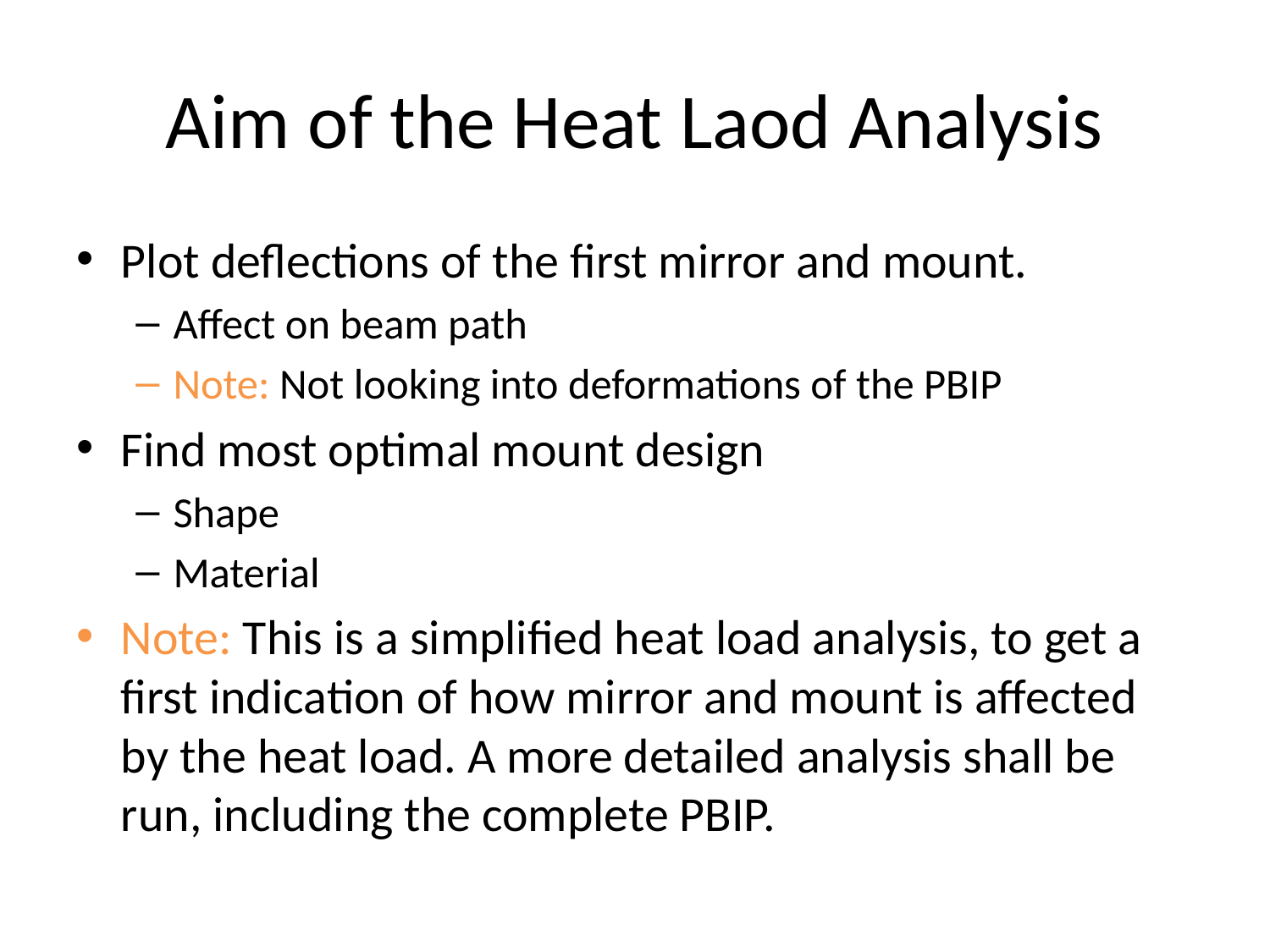

# Aim of the Heat Laod Analysis
Plot deflections of the first mirror and mount.
Affect on beam path
Note: Not looking into deformations of the PBIP
Find most optimal mount design
Shape
Material
Note: This is a simplified heat load analysis, to get a first indication of how mirror and mount is affected by the heat load. A more detailed analysis shall be run, including the complete PBIP.